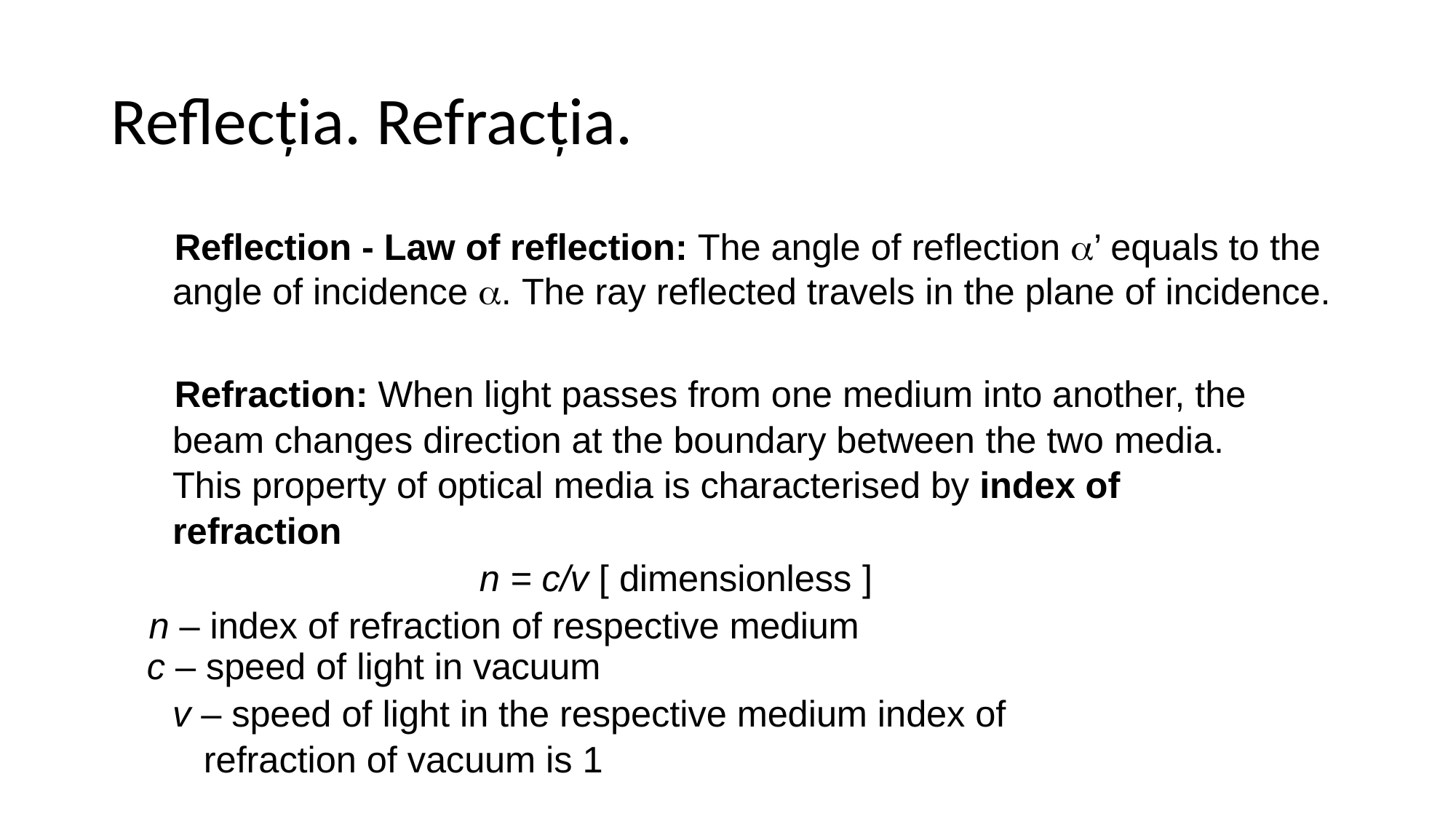

# Reflecția. Refracția.
Reflection - Law of reflection: The angle of reflection α’ equals to the angle of incidence α. The ray reflected travels in the plane of incidence.

Refraction: When light passes from one medium into another, the beam changes direction at the boundary between the two media. This property of optical media is characterised by index of refraction
n = c/v [ dimensionless ]
n – index of refraction of respective medium
c – speed of light in vacuum
v – speed of light in the respective medium index of refraction of vacuum is 1